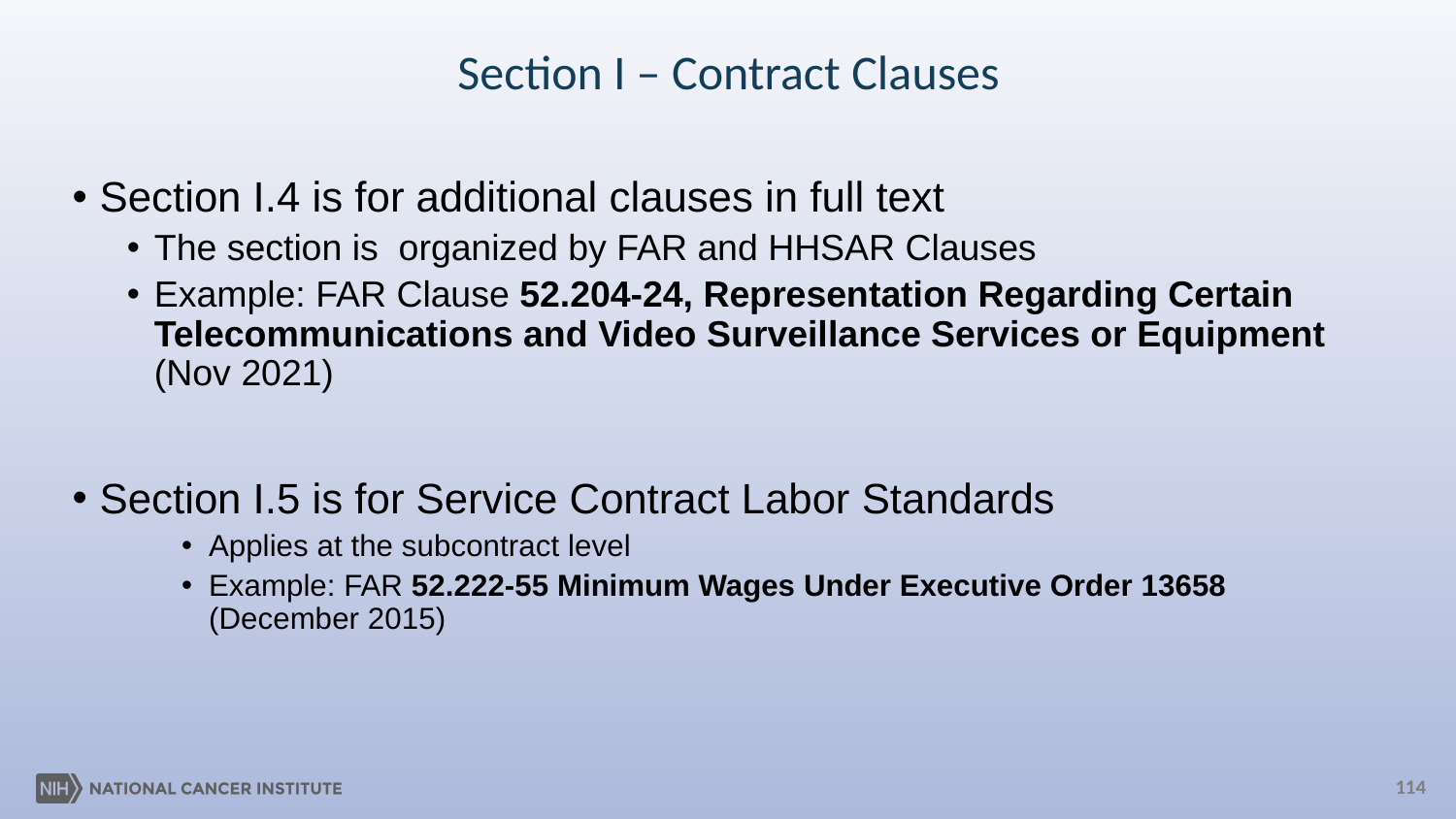

# Section I – Contract Clauses
Section I.4 is for additional clauses in full text
The section is  organized by FAR and HHSAR Clauses
Example: FAR Clause 52.204-24, Representation Regarding Certain Telecommunications and Video Surveillance Services or Equipment (Nov 2021)

Section I.5 is for Service Contract Labor Standards
Applies at the subcontract level
Example: FAR 52.222-55 Minimum Wages Under Executive Order 13658 (December 2015)